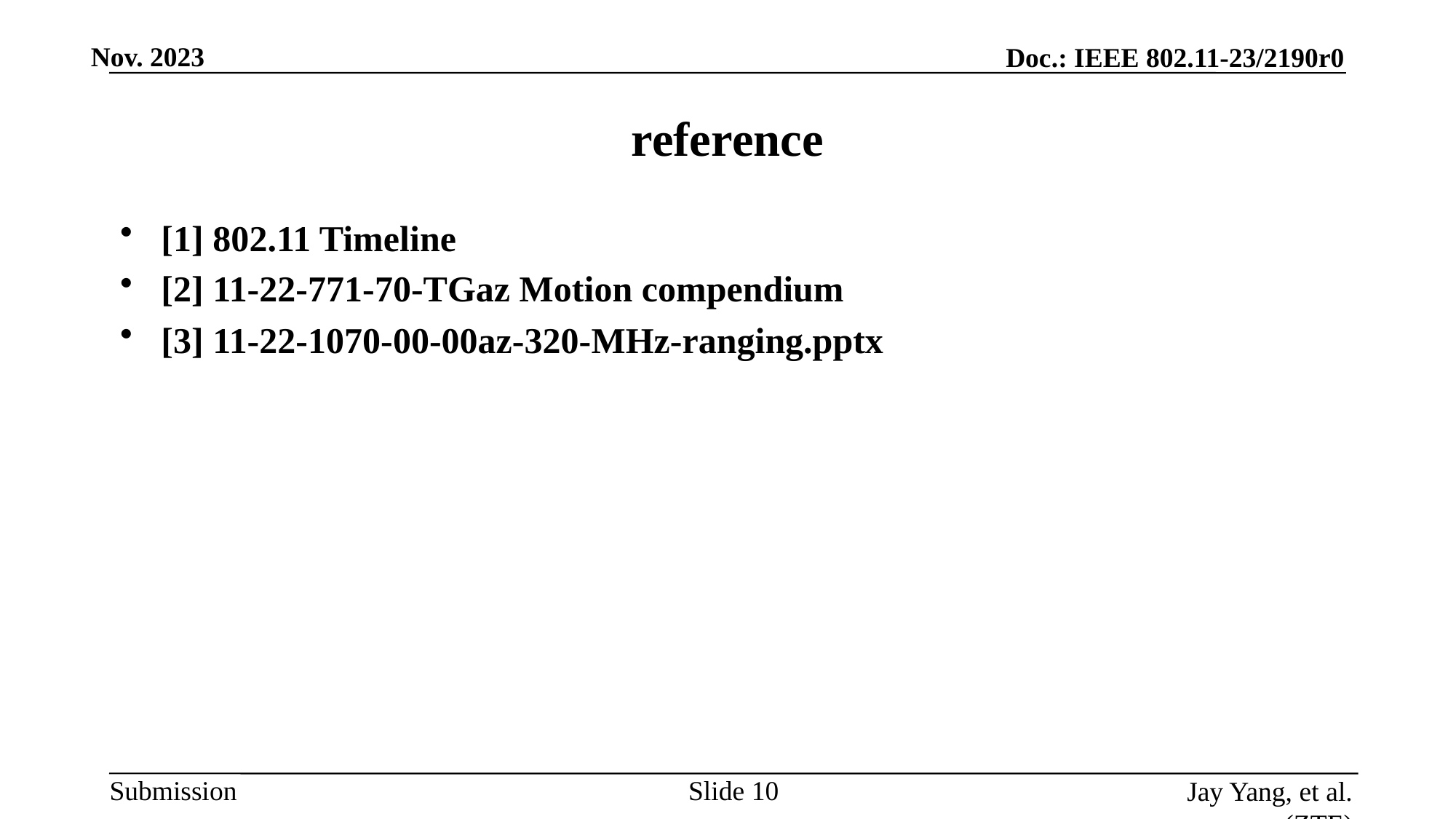

# reference
[1] 802.11 Timeline
[2] 11-22-771-70-TGaz Motion compendium
[3] 11-22-1070-00-00az-320-MHz-ranging.pptx

Slide 10
Jay Yang, et al. (ZTE)